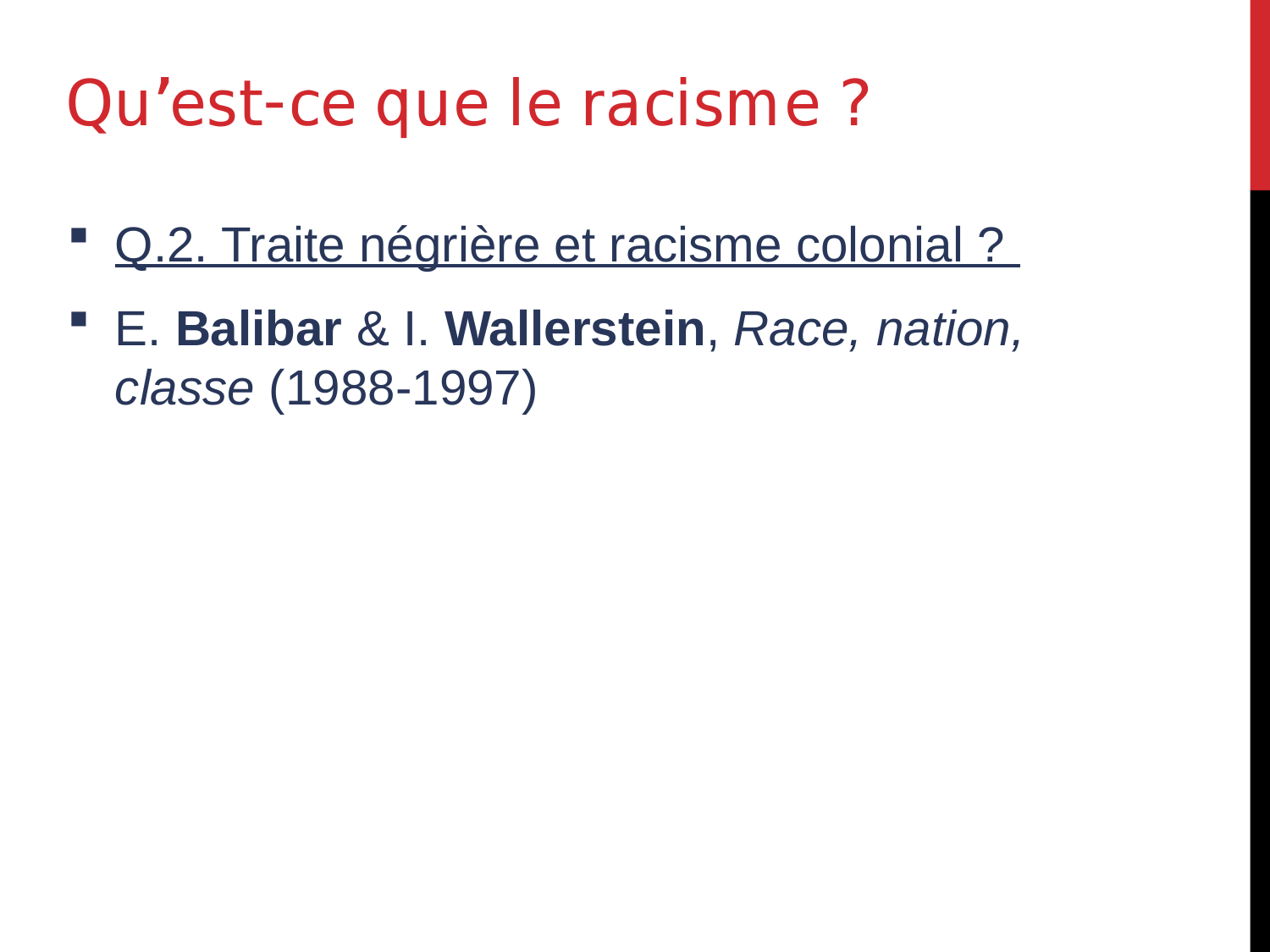

# Qu’est-ce que le racisme ?
Q.2. Traite négrière et racisme colonial ?
E. Balibar & I. Wallerstein, Race, nation, classe (1988-1997)